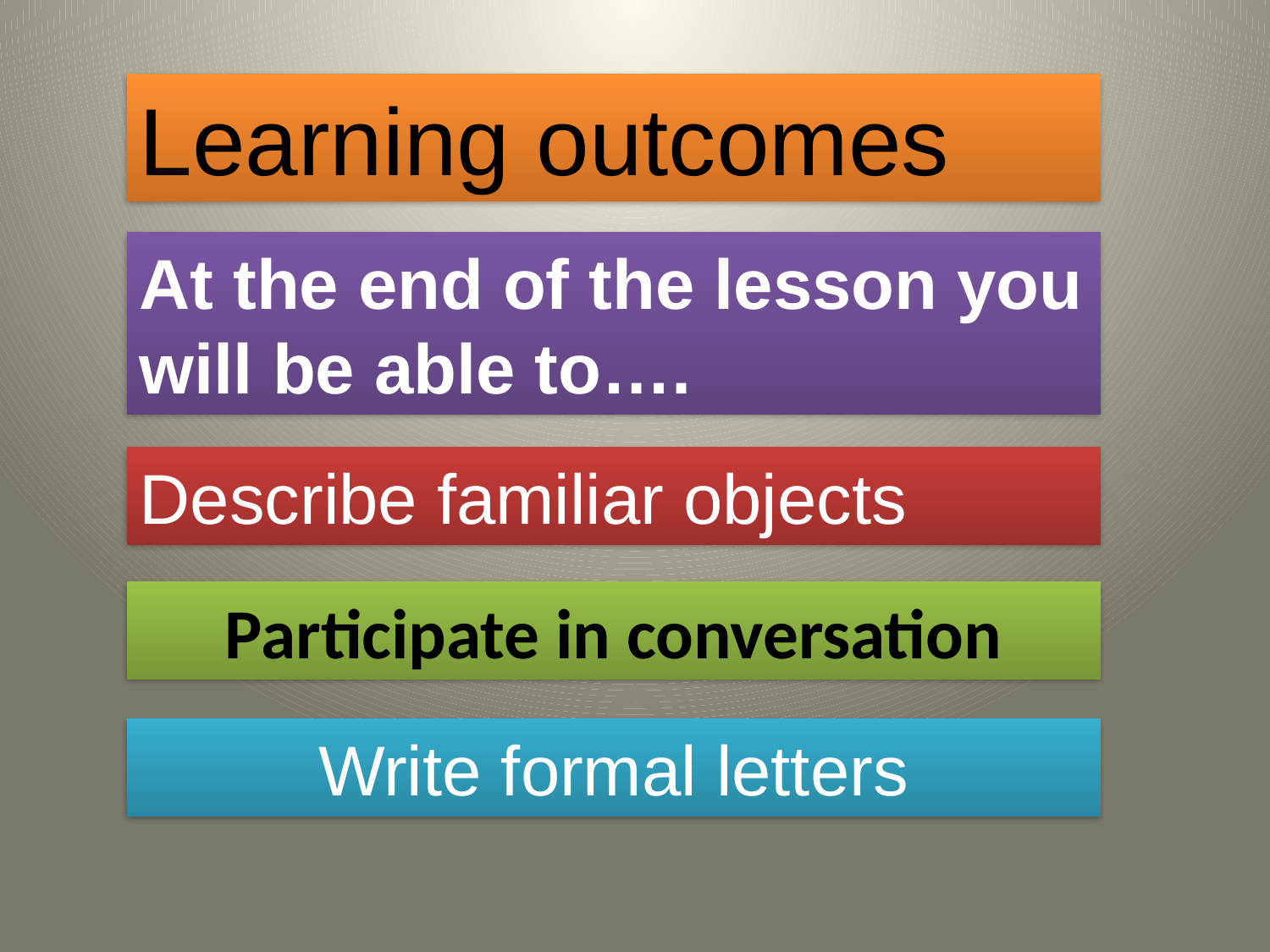

Learning outcomes
At the end of the lesson you will be able to….
Describe familiar objects
Participate in conversation
Write formal letters